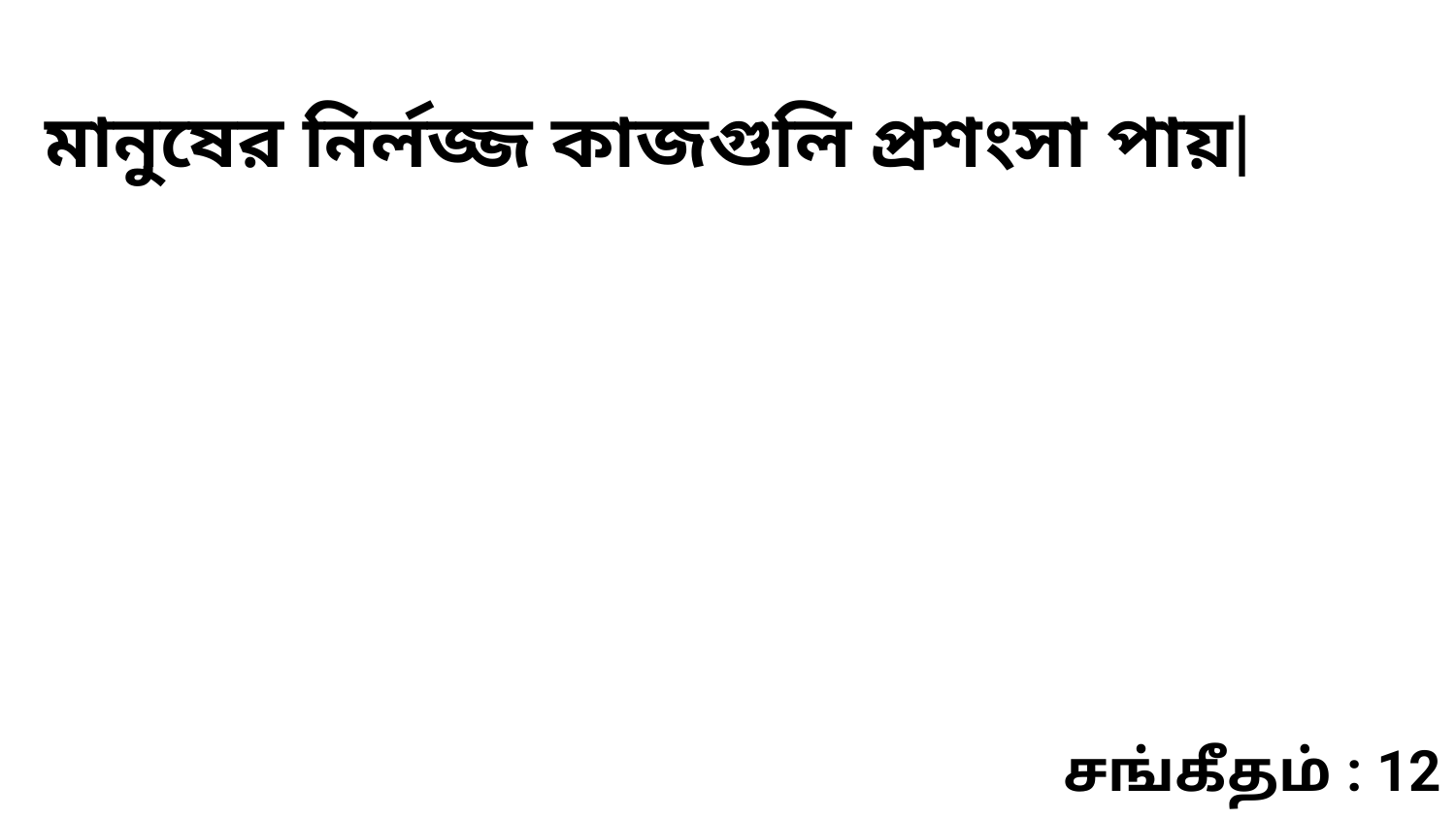

মানুষের নির্লজ্জ কাজগুলি প্রশংসা পায়|
சங்கீதம் : 12